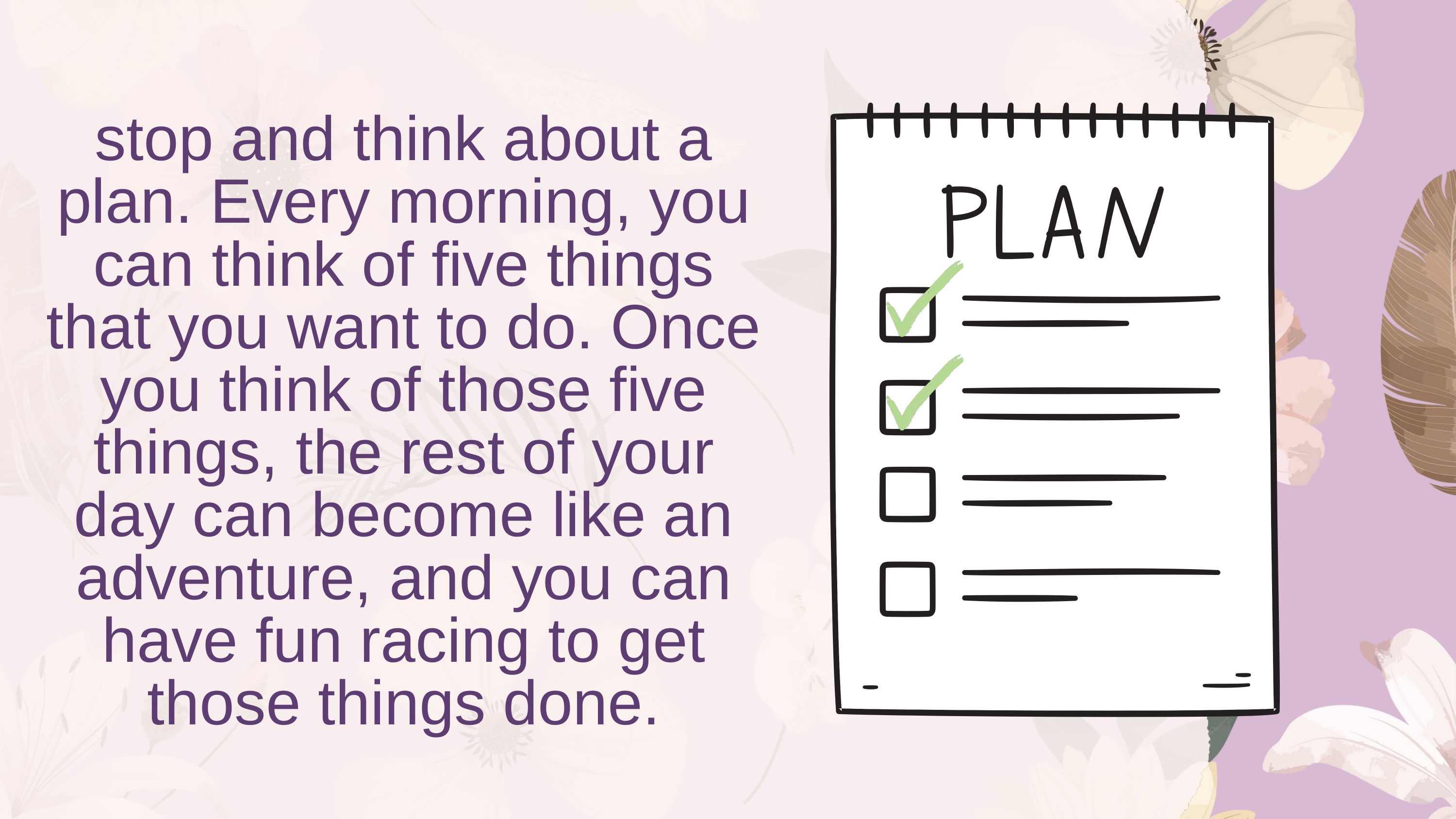

stop and think about a plan. Every morning, you can think of five things that you want to do. Once you think of those five things, the rest of your day can become like an adventure, and you can have fun racing to get those things done.